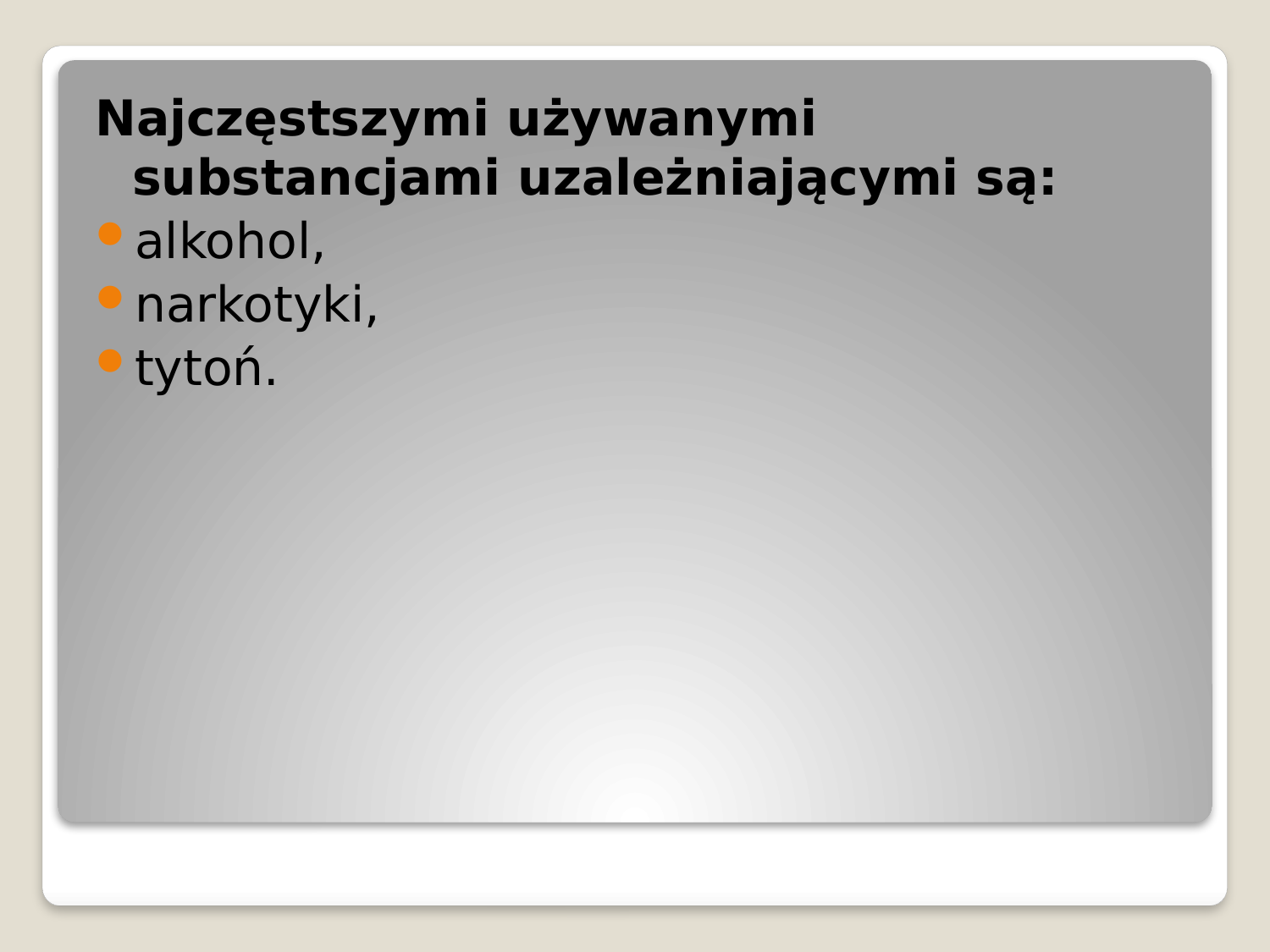

Najczęstszymi używanymi substancjami uzależniającymi są:
alkohol,
narkotyki,
tytoń.